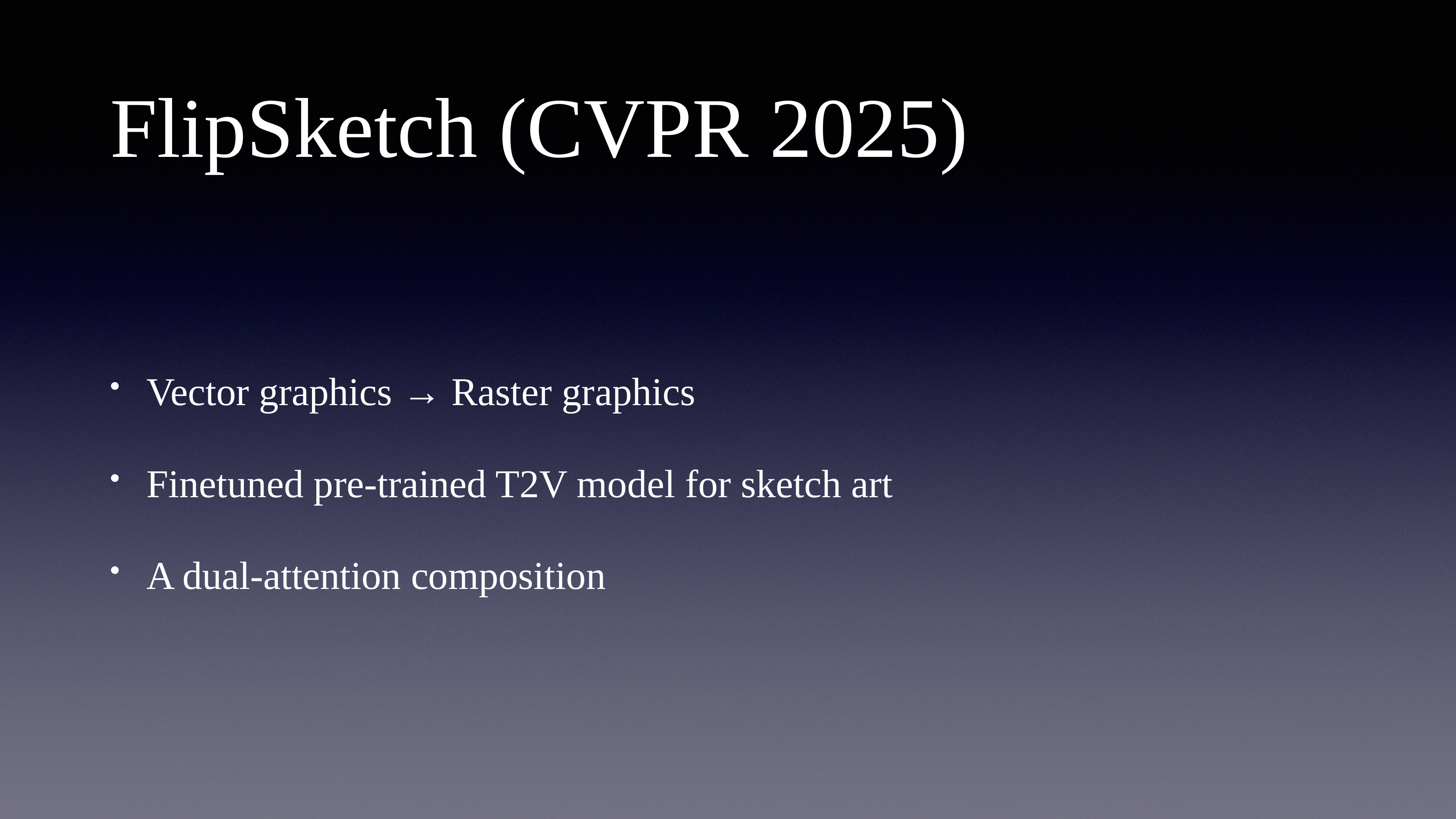

# FlipSketch (CVPR 2025)
Vector graphics → Raster graphics
Finetuned pre-trained T2V model for sketch art
A dual-attention composition